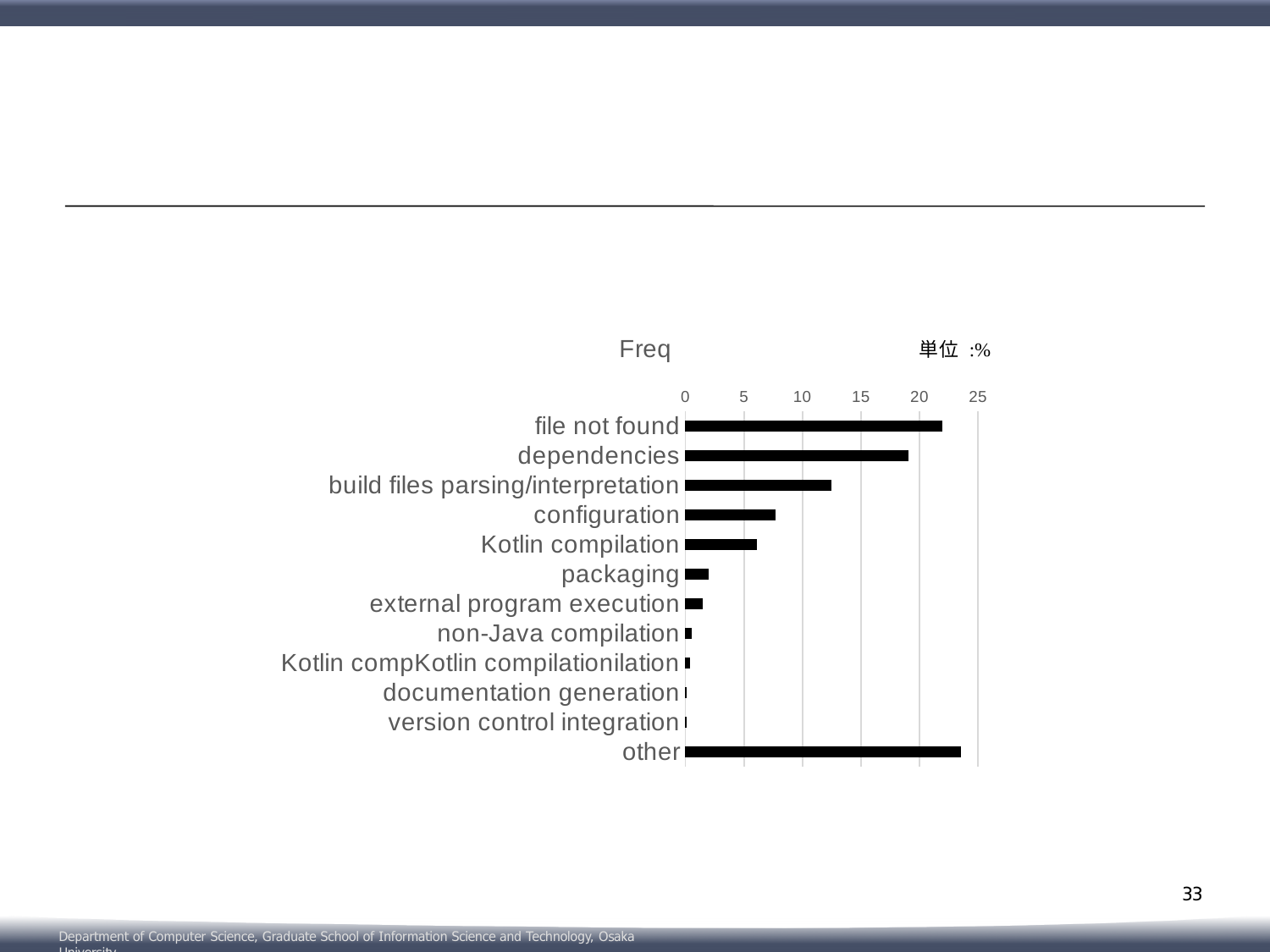

#

### Chart:

| Category | Freq |
|---|---|
| file not found | 21.9416785206259 |
| dependencies | 19.02560455192035 |
| build files parsing/interpretation | 12.411095305832148 |
| configuration | 7.645803698435285 |
| Kotlin compilation | 6.081081081081085 |
| packaging | 1.920341394025603 |
| external program execution | 1.4224751066856327 |
| non-Java compilation | 0.533428165007113 |
| Kotlin compKotlin compilationilation | 0.3200568990042677 |
| documentation generation | 0.0355618776671408 |
| version control integration | 0.0355618776671408 |
| other | 23.470839260313028 |
33